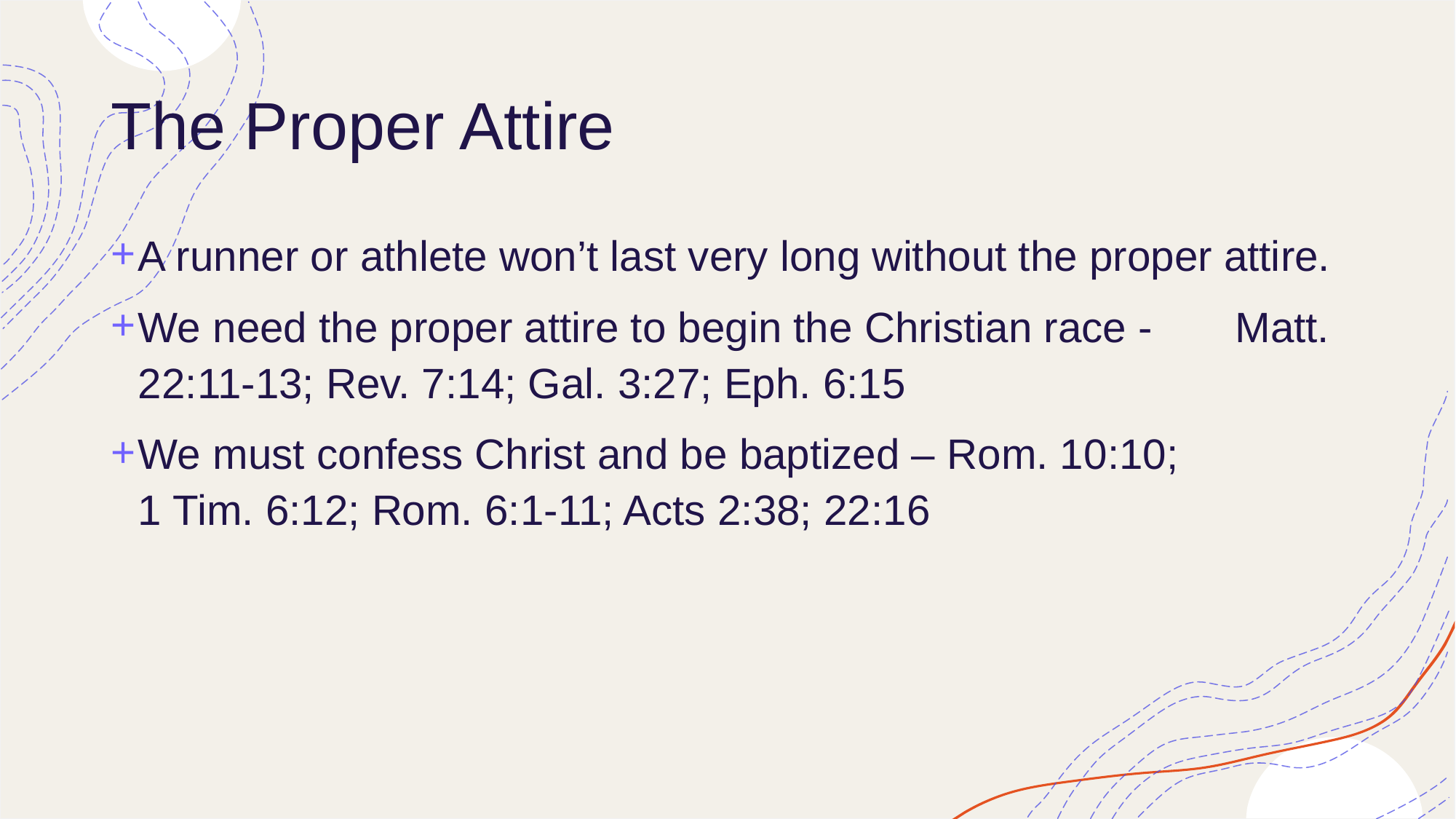

# The Proper Attire
A runner or athlete won’t last very long without the proper attire.
We need the proper attire to begin the Christian race -       Matt. 22:11-13; Rev. 7:14; Gal. 3:27; Eph. 6:15
We must confess Christ and be baptized – Rom. 10:10;             1 Tim. 6:12; Rom. 6:1-11; Acts 2:38; 22:16